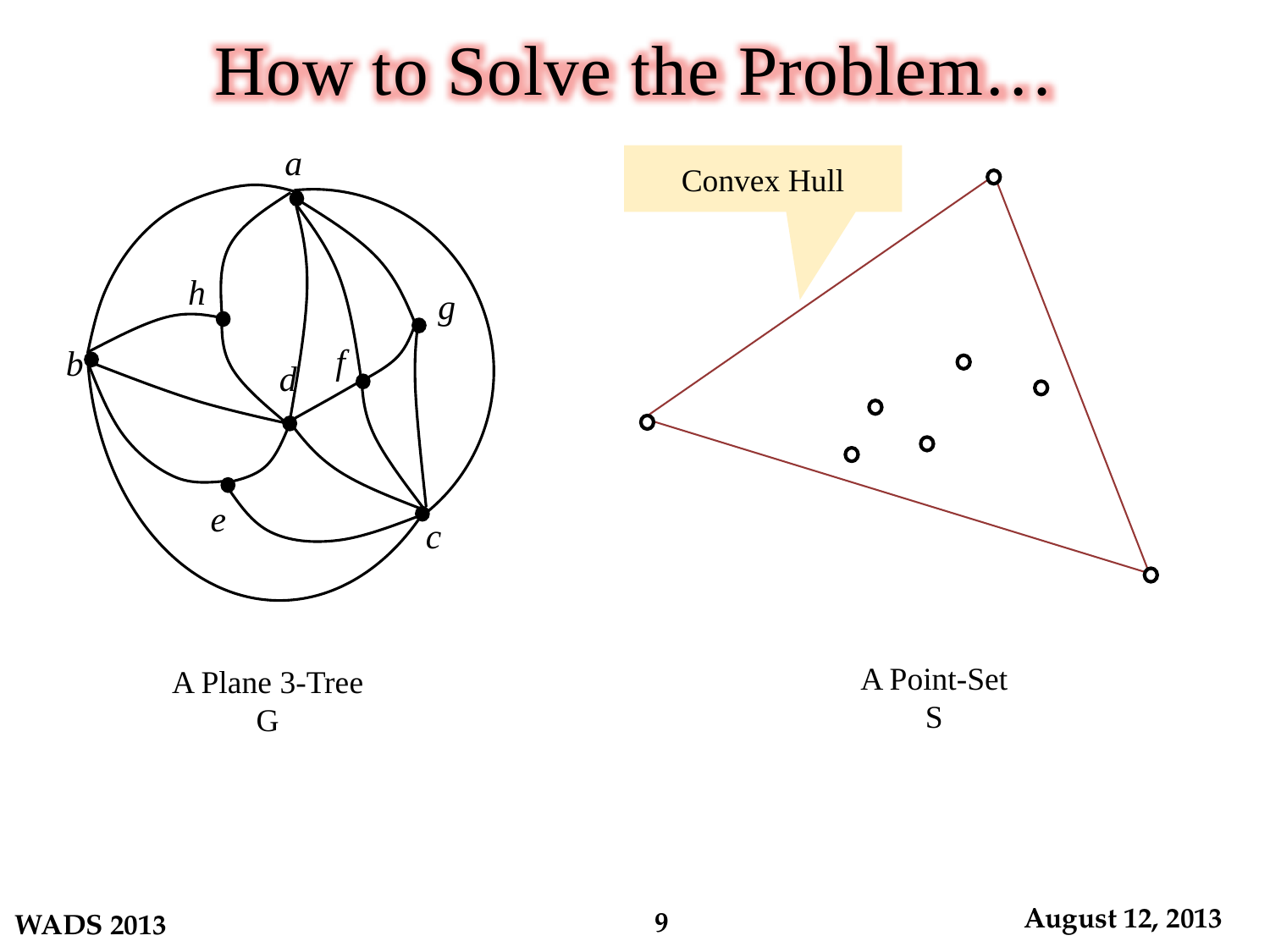

How to Solve the Problem…

Convex Hull
a

h
g

f
b

d

e

c

A Point-Set S
A Plane 3-Tree G
WADS 2013
August 12, 2013
9